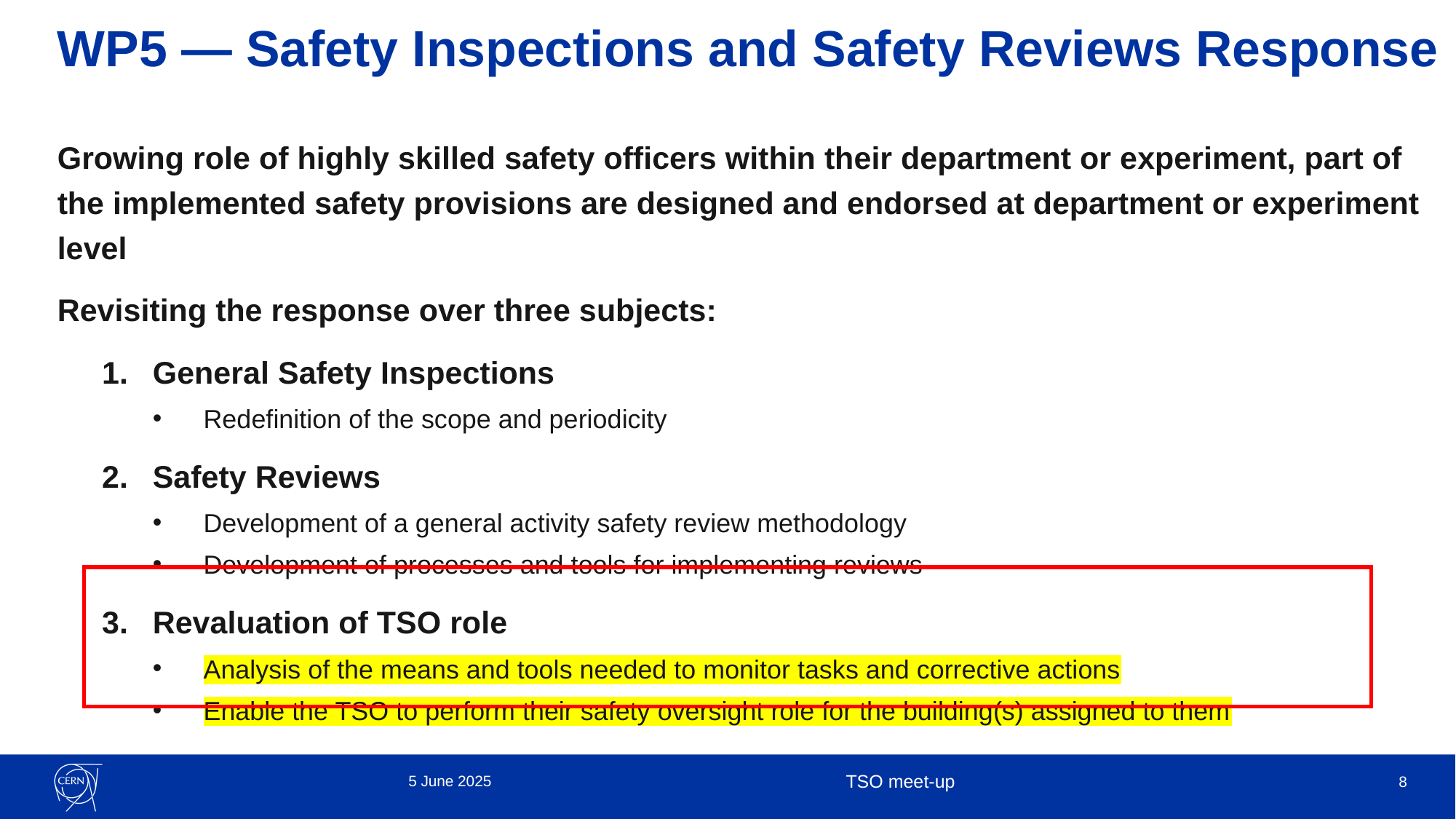

# WP5 — Safety Inspections and Safety Reviews Response
Growing role of highly skilled safety officers within their department or experiment, part of the implemented safety provisions are designed and endorsed at department or experiment level
Revisiting the response over three subjects:
General Safety Inspections
Redefinition of the scope and periodicity
Safety Reviews
Development of a general activity safety review methodology
Development of processes and tools for implementing reviews
Revaluation of TSO role
Analysis of the means and tools needed to monitor tasks and corrective actions
Enable the TSO to perform their safety oversight role for the building(s) assigned to them

5 June 2025
TSO meet-up
8